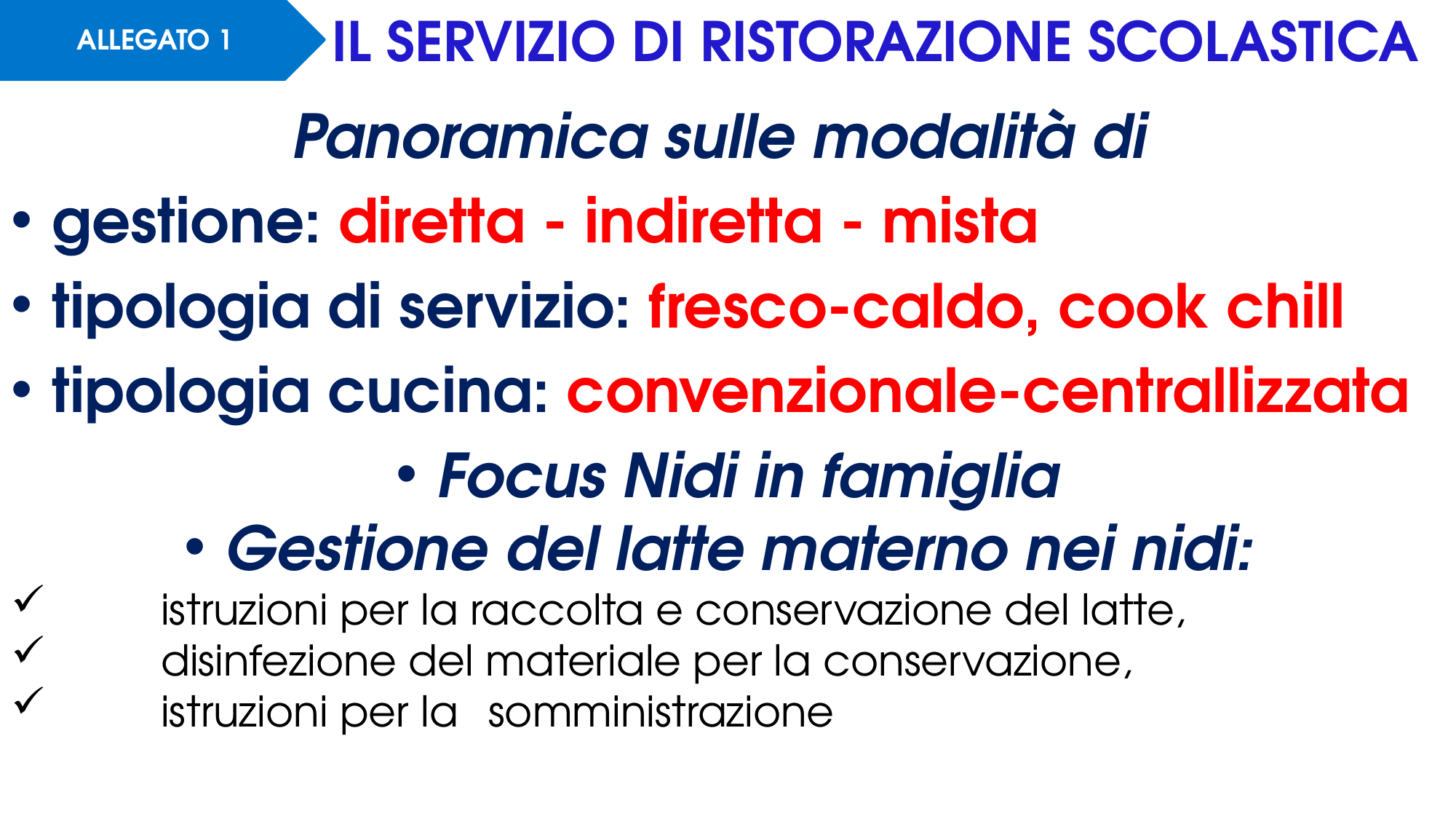

# IL SERVIZIO DI RISTORAZIONE SCOLASTICA
ALLEGATO 1
Panoramica sulle modalità di
gestione: diretta - indiretta - mista
tipologia di servizio: fresco-caldo, cook chill
tipologia cucina: convenzionale-centrallizzata
Focus Nidi in famiglia
Gestione del latte materno nei nidi:
	istruzioni per la raccolta e conservazione del latte,
	disinfezione del materiale per la conservazione,
	istruzioni per la 	somministrazione